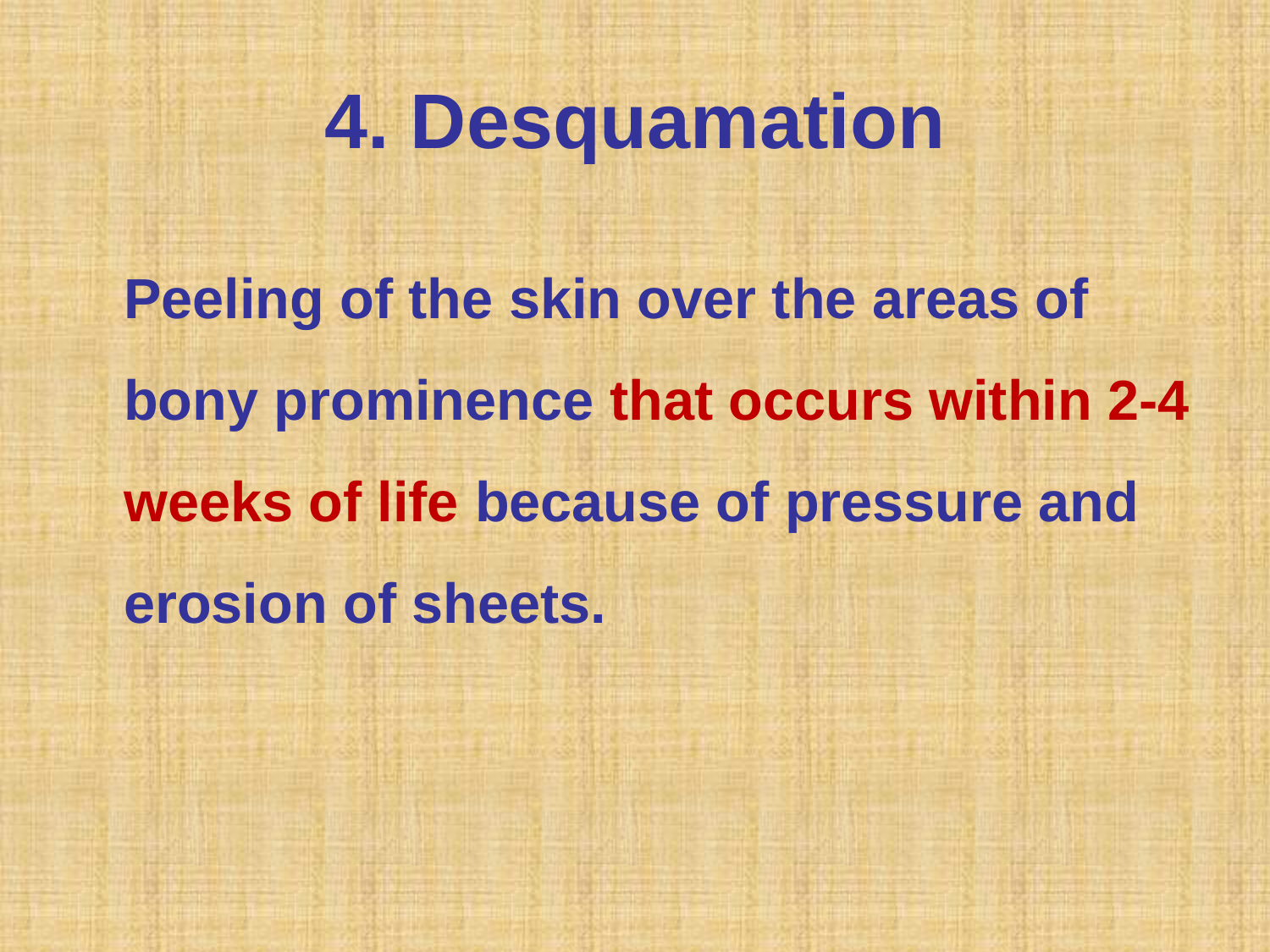

# 4. Desquamation
	Peeling of the skin over the areas of bony prominence that occurs within 2-4 weeks of life because of pressure and erosion of sheets.